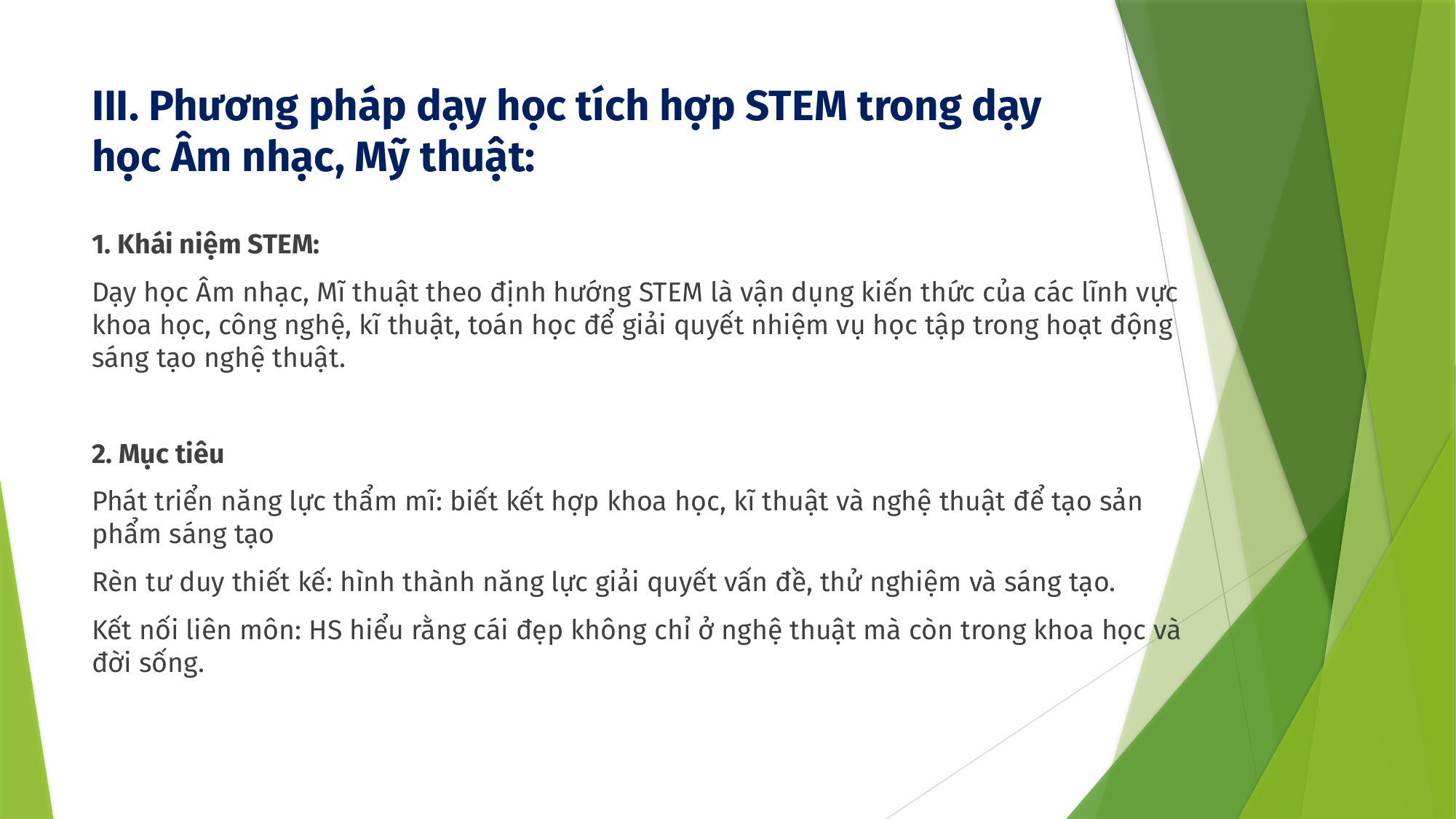

# III. Phương pháp dạy học tích hợp STEM trong dạy học Âm nhạc, Mỹ thuật:
1. Khái niệm STEM:
Dạy học Âm nhạc, Mĩ thuật theo định hướng STEM là vận dụng kiến thức của các lĩnh vực khoa học, công nghệ, kĩ thuật, toán học để giải quyết nhiệm vụ học tập trong hoạt động sáng tạo nghệ thuật.

2. Mục tiêu
Phát triển năng lực thẩm mĩ: biết kết hợp khoa học, kĩ thuật và nghệ thuật để tạo sản phẩm sáng tạo
Rèn tư duy thiết kế: hình thành năng lực giải quyết vấn đề, thử nghiệm và sáng tạo.
Kết nối liên môn: HS hiểu rằng cái đẹp không chỉ ở nghệ thuật mà còn trong khoa học và đời sống.